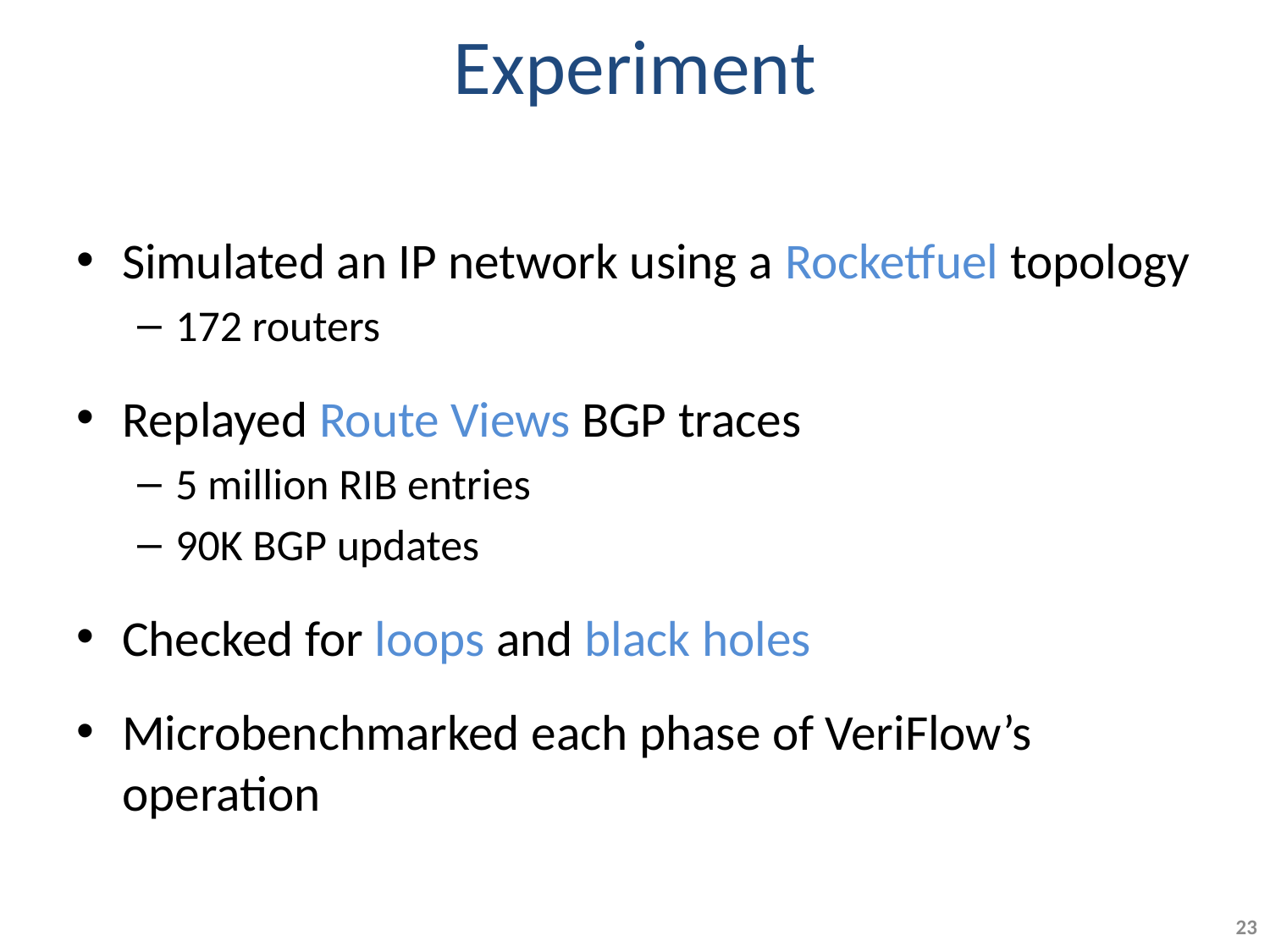

# Experiment
Simulated an IP network using a Rocketfuel topology
172 routers

Replayed Route Views BGP traces
5 million RIB entries
90K BGP updates

Checked for loops and black holes

Microbenchmarked each phase of VeriFlow’s operation
23